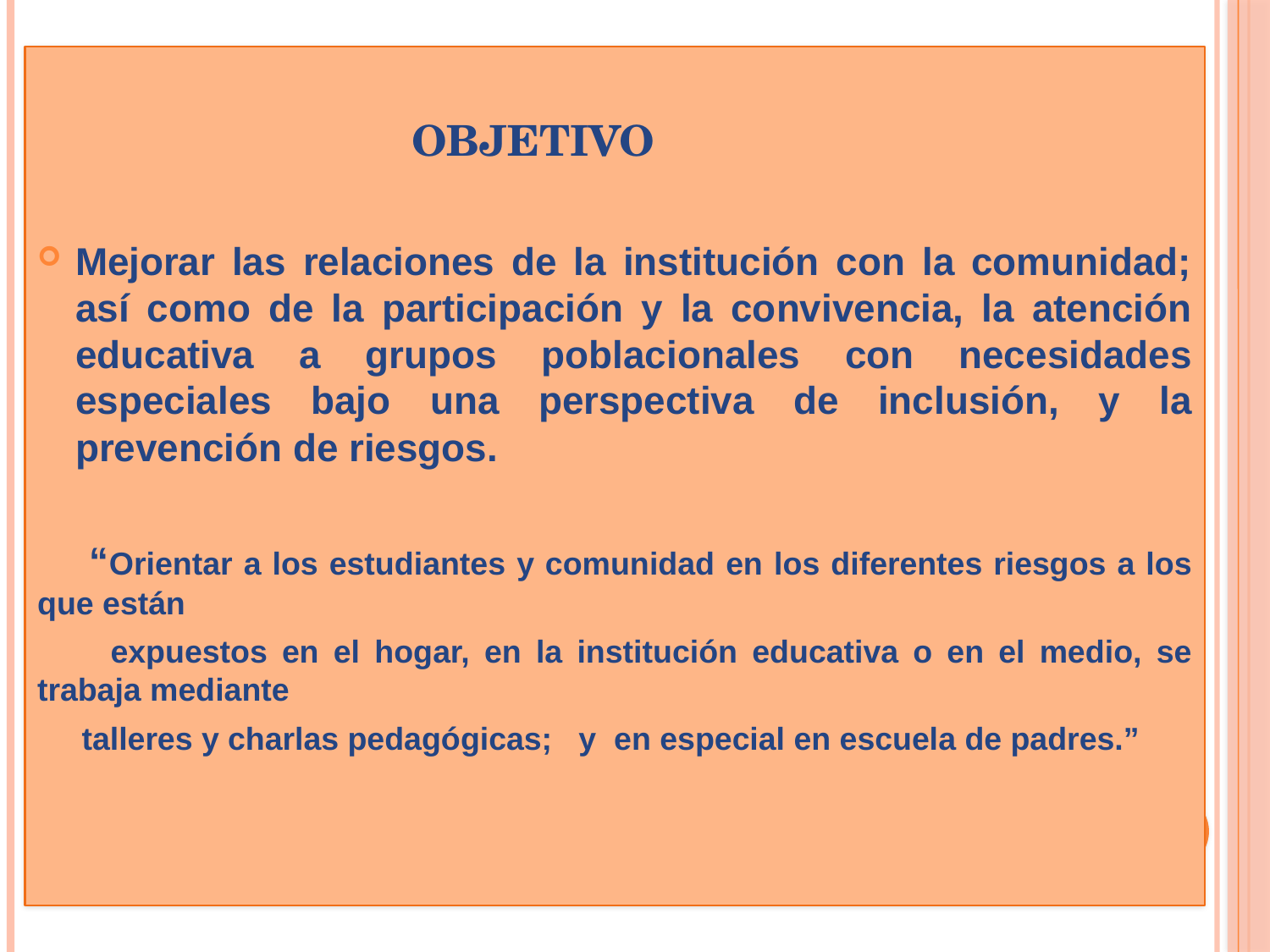

#

                               OBJETIVO

Mejorar las relaciones de la institución con la comunidad; así como de la participación y la convivencia, la atención educativa a grupos poblacionales con necesidades especiales bajo una perspectiva de inclusión, y la prevención de riesgos.

    “Orientar a los estudiantes y comunidad en los diferentes riesgos a los que están
     expuestos en el hogar, en la institución educativa o en el medio, se trabaja mediante
     talleres y charlas pedagógicas;   y  en especial en escuela de padres.”

|  |
| --- |